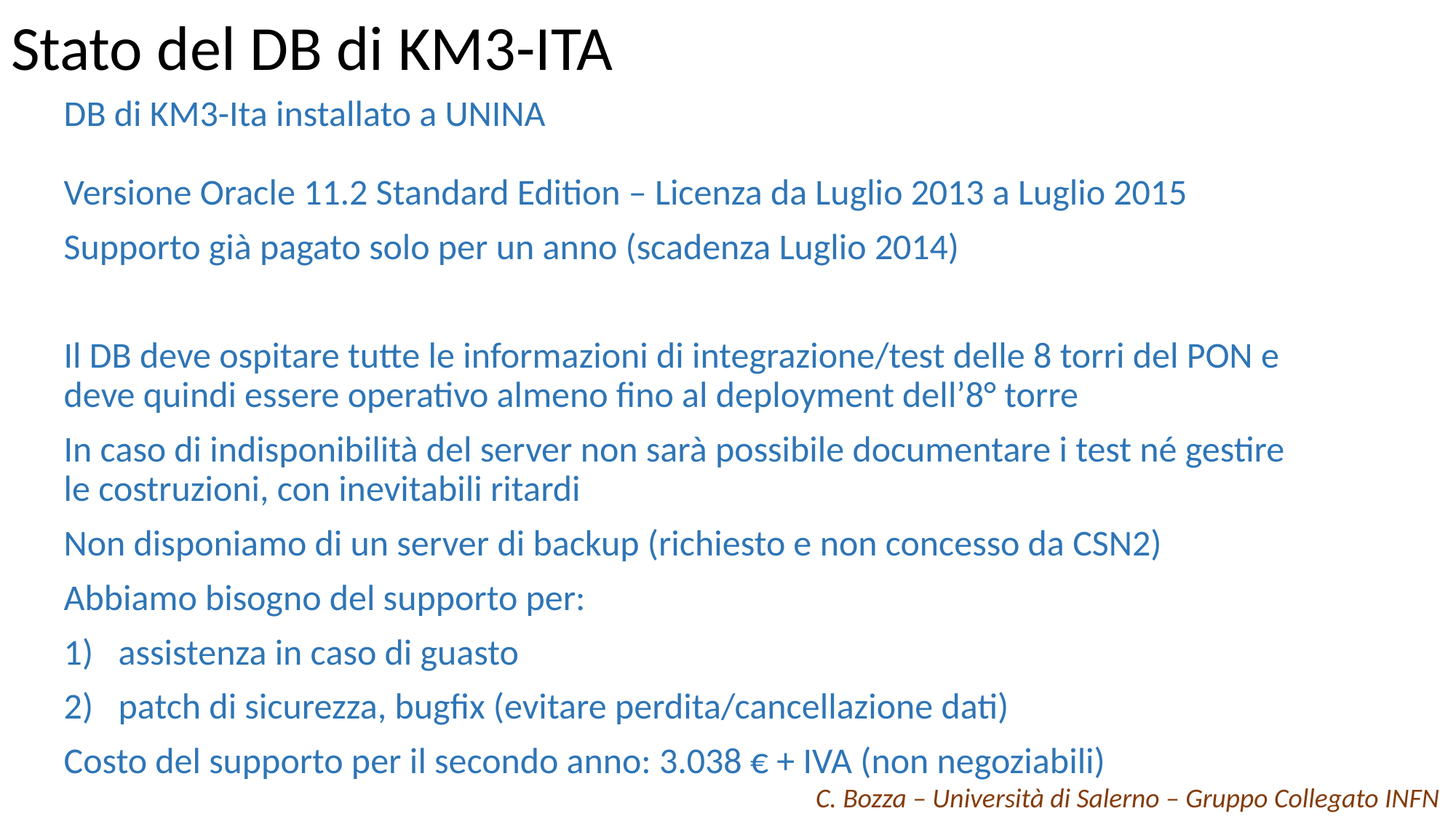

# Stato del DB di KM3-ITA
DB di KM3-Ita installato a UNINA
Versione Oracle 11.2 Standard Edition – Licenza da Luglio 2013 a Luglio 2015
Supporto già pagato solo per un anno (scadenza Luglio 2014)

Il DB deve ospitare tutte le informazioni di integrazione/test delle 8 torri del PON e deve quindi essere operativo almeno fino al deployment dell’8° torre
In caso di indisponibilità del server non sarà possibile documentare i test né gestire le costruzioni, con inevitabili ritardi
Non disponiamo di un server di backup (richiesto e non concesso da CSN2)
Abbiamo bisogno del supporto per:
assistenza in caso di guasto
patch di sicurezza, bugfix (evitare perdita/cancellazione dati)
Costo del supporto per il secondo anno: 3.038 € + IVA (non negoziabili)
C. Bozza – Università di Salerno – Gruppo Collegato INFN